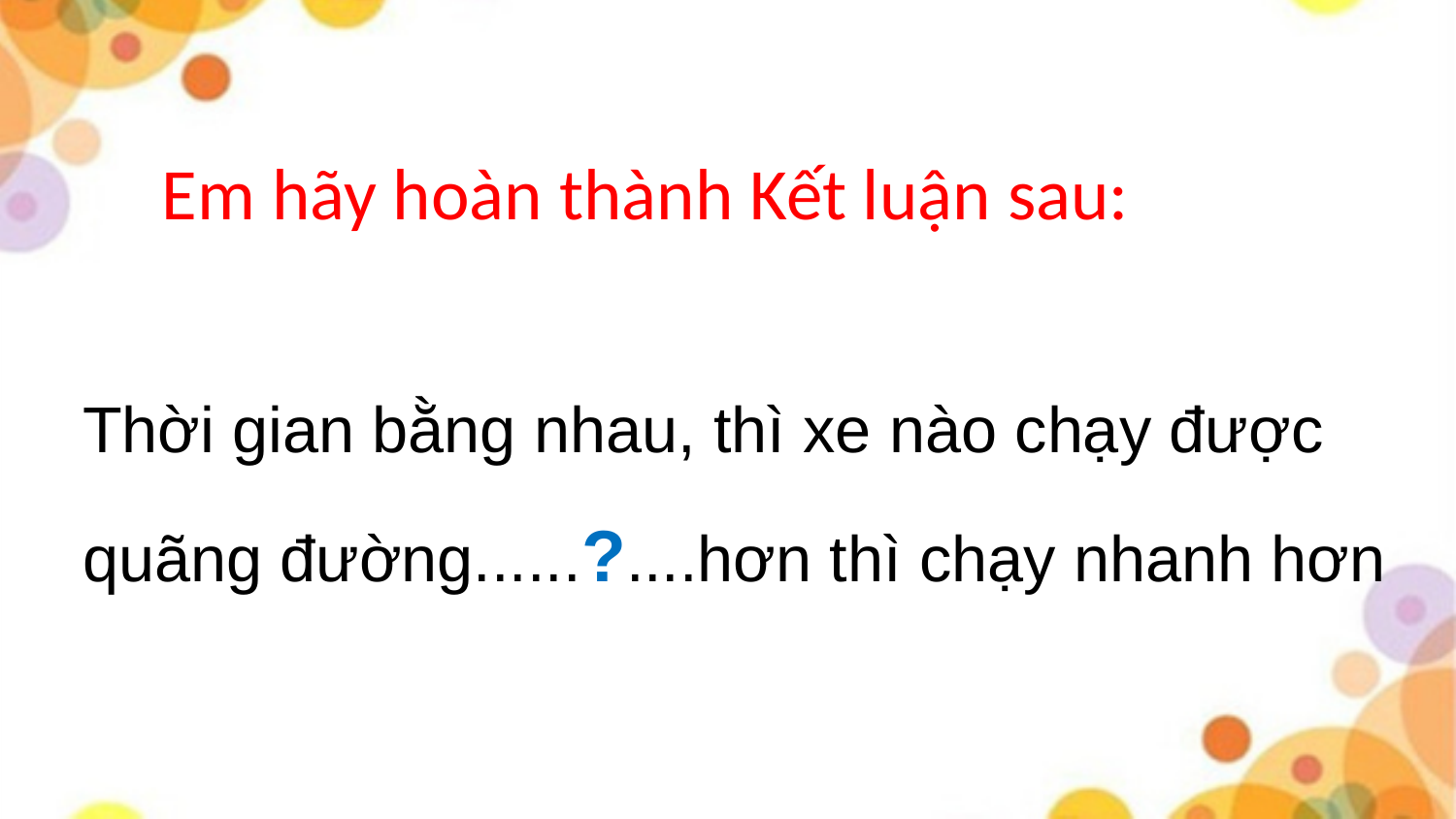

# Em hãy hoàn thành Kết luận sau:
Thời gian bằng nhau, thì xe nào chạy được quãng đường......?....hơn thì chạy nhanh hơn